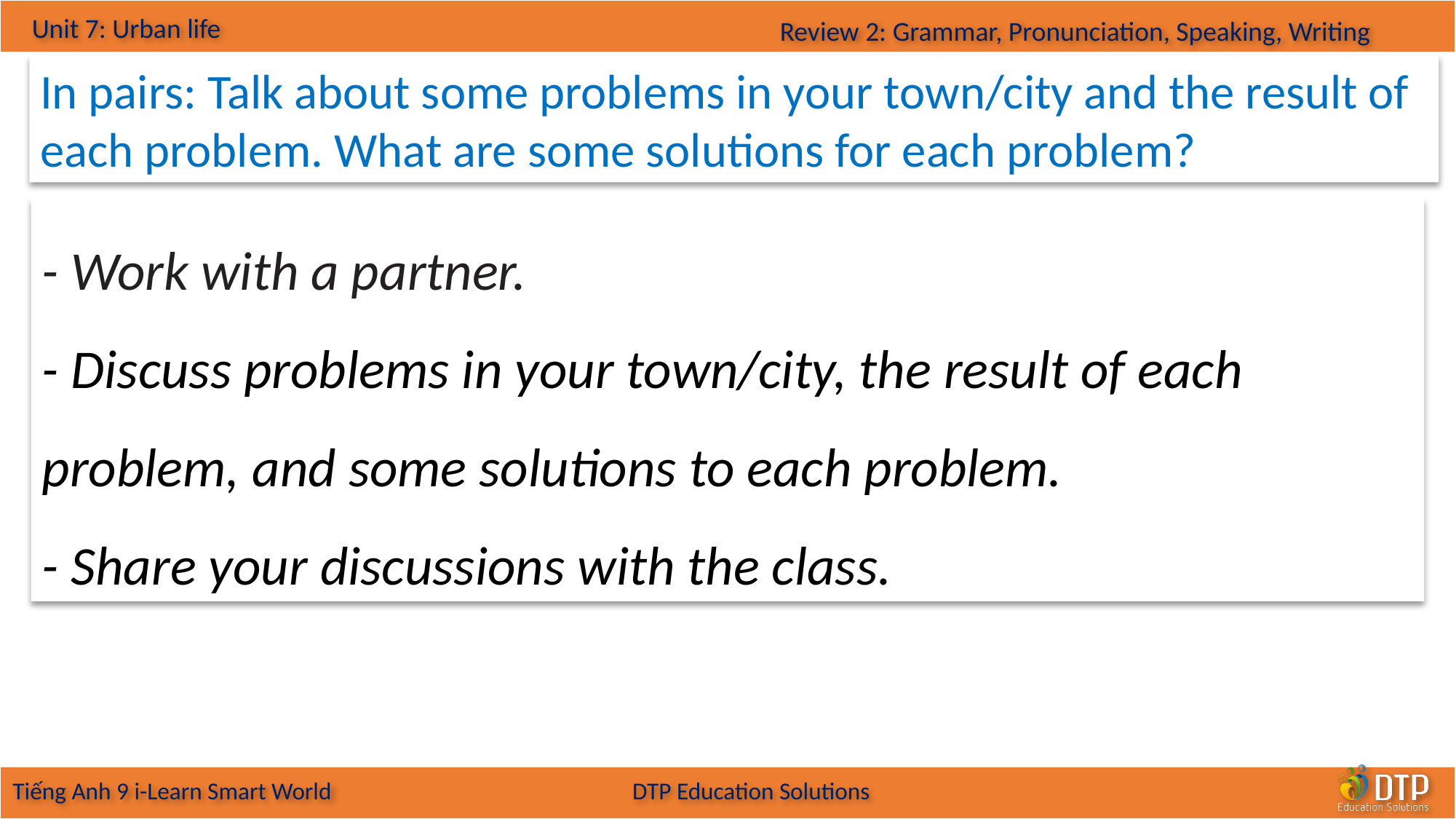

In pairs: Talk about some problems in your town/city and the result of each problem. What are some solutions for each problem?
- Work with a partner.
- Discuss problems in your town/city, the result of each problem, and some solutions to each problem.
- Share your discussions with the class.